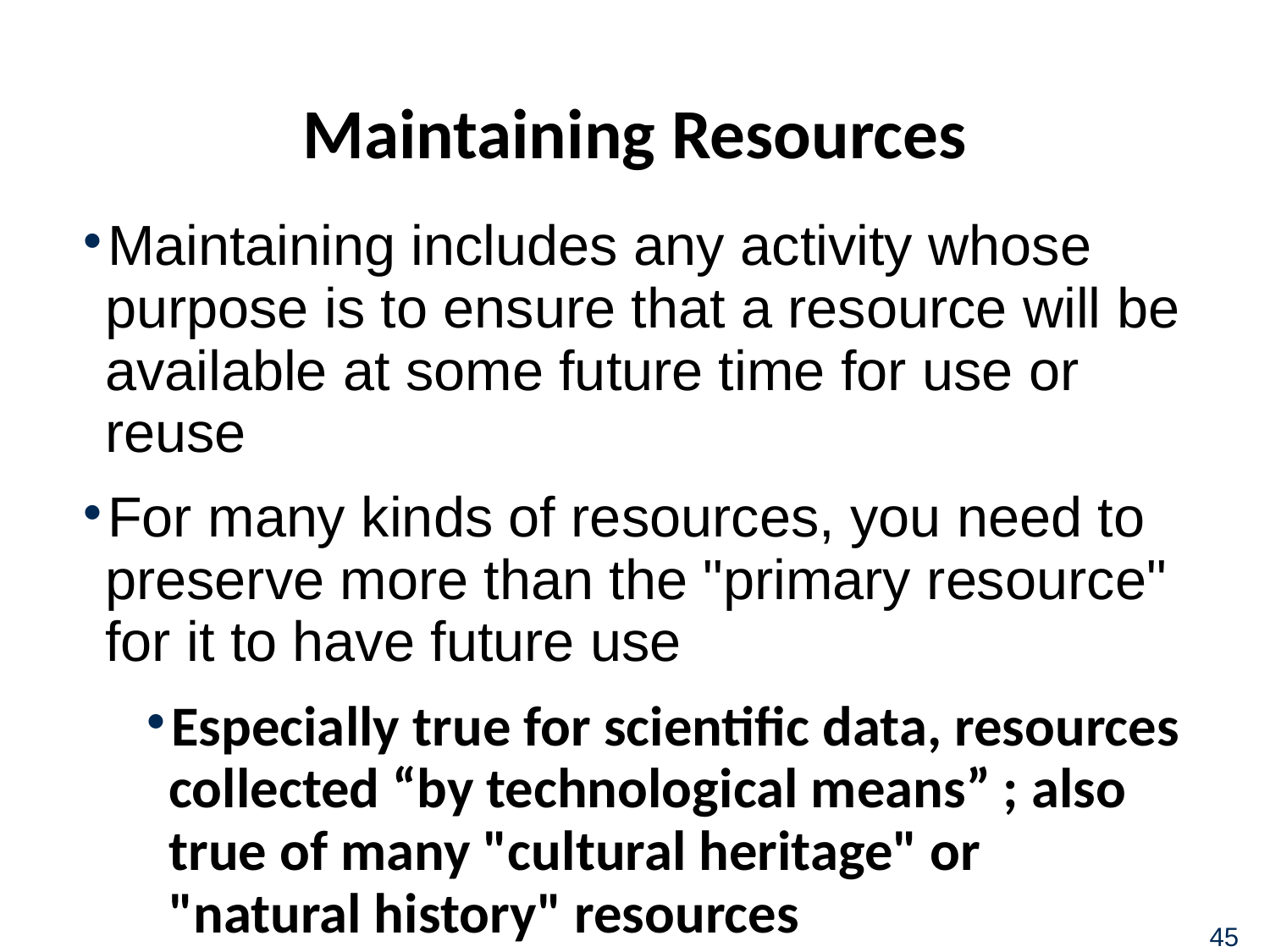

# Maintaining Resources
Maintaining includes any activity whose purpose is to ensure that a resource will be available at some future time for use or reuse
For many kinds of resources, you need to preserve more than the "primary resource" for it to have future use
Especially true for scientific data, resources collected “by technological means” ; also true of many "cultural heritage" or "natural history" resources
45